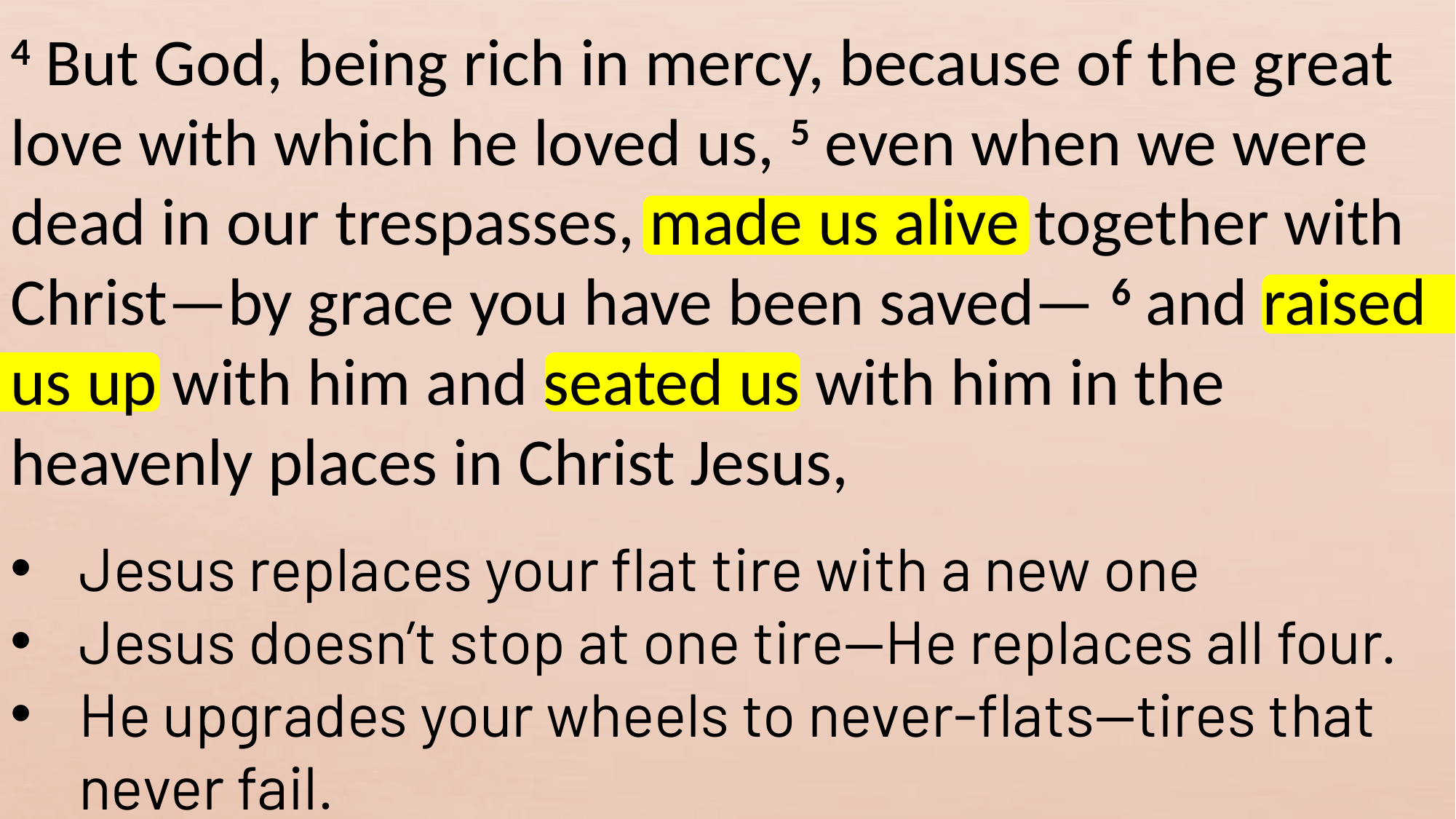

4 But God, being rich in mercy, because of the great love with which he loved us, 5 even when we were dead in our trespasses, made us alive together with Christ—by grace you have been saved— 6 and raised us up with him and seated us with him in the heavenly places in Christ Jesus,

Jesus replaces your flat tire with a new one
Jesus doesn’t stop at one tire—He replaces all four.
He upgrades your wheels to never-flats—tires that never fail.